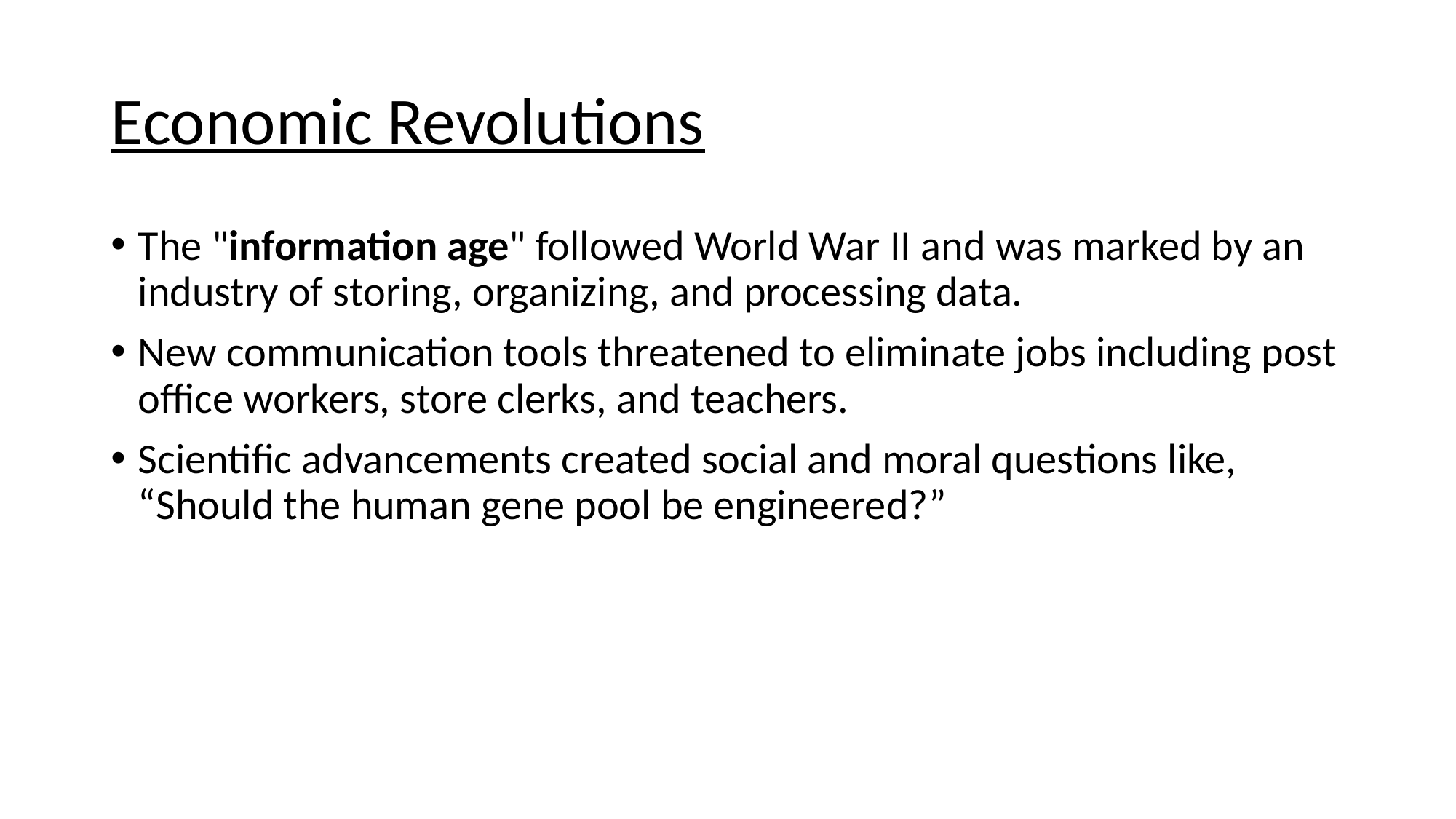

# Economic Revolutions
The "information age" followed World War II and was marked by an industry of storing, organizing, and processing data.
New communication tools threatened to eliminate jobs including post office workers, store clerks, and teachers.
Scientific advancements created social and moral questions like, “Should the human gene pool be engineered?”